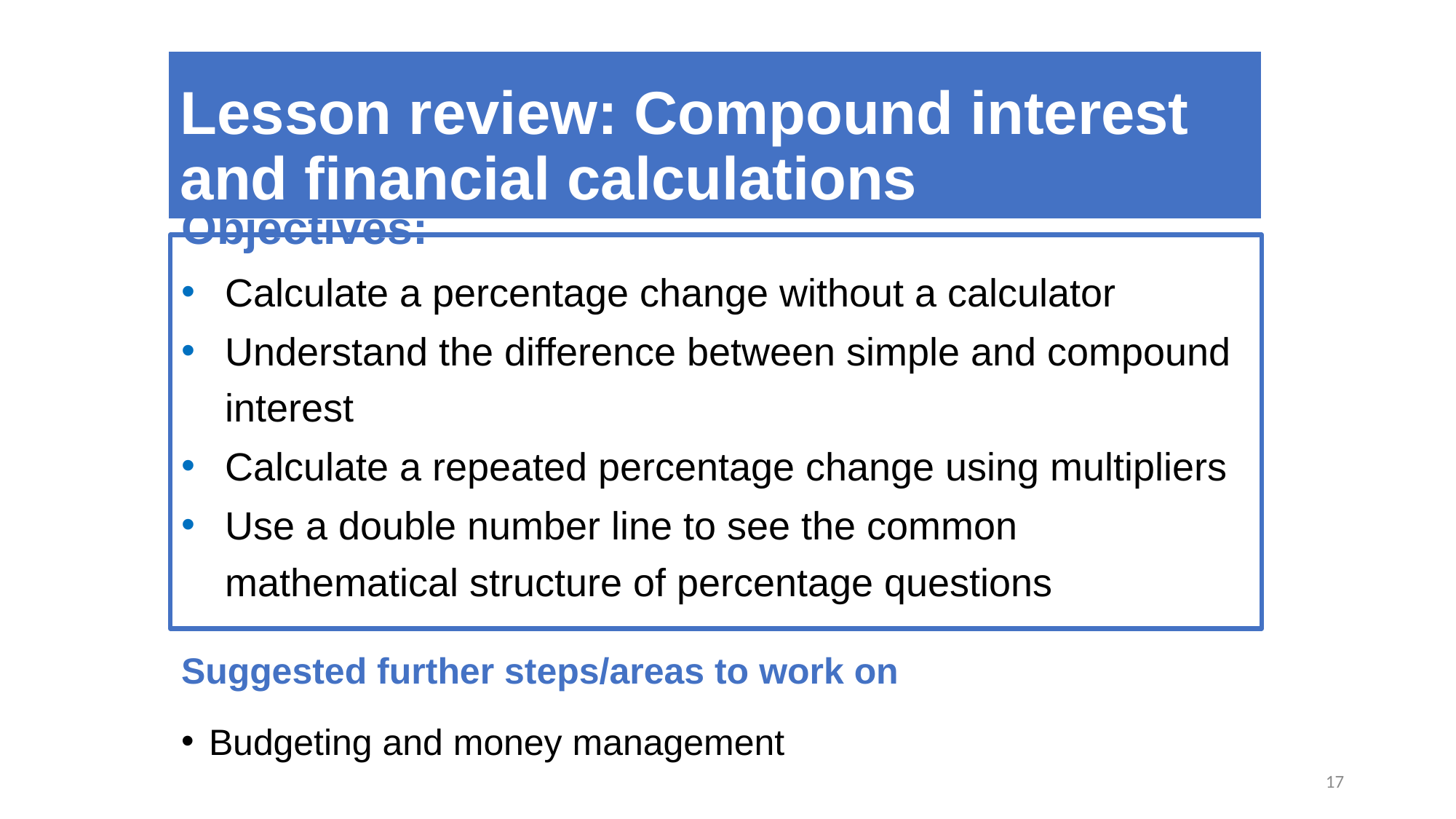

# Lesson review: Compound interest and financial calculations
Objectives:
Calculate a percentage change without a calculator
Understand the difference between simple and compound interest
Calculate a repeated percentage change using multipliers
Use a double number line to see the common mathematical structure of percentage questions

Suggested further steps/areas to work on
Budgeting and money management
17